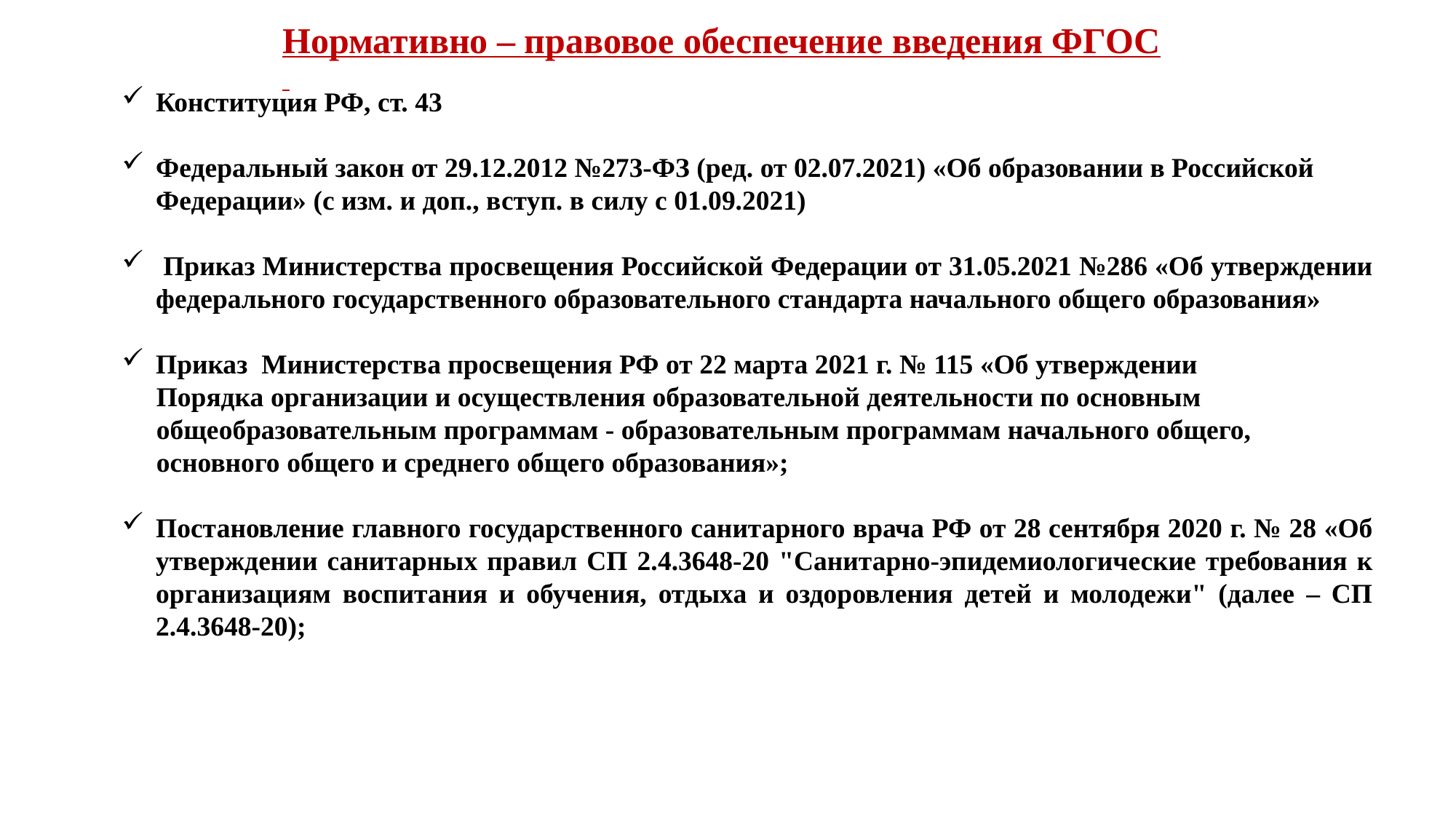

Нормативно – правовое обеспечение введения ФГОС

Конституция РФ, ст. 43

Федеральный закон от 29.12.2012 №273-ФЗ (ред. от 02.07.2021) «Об образовании в Российской Федерации» (с изм. и доп., вступ. в силу с 01.09.2021)

 Приказ Министерства просвещения Российской Федерации от 31.05.2021 №286 «Об утверждении федерального государственного образовательного стандарта начального общего образования»

Приказ  Министерства просвещения РФ от 22 марта 2021 г. № 115 «Об утверждении
     Порядка организации и осуществления образовательной деятельности по основным
     общеобразовательным программам - образовательным программам начального общего,
     основного общего и среднего общего образования»;

Постановление главного государственного санитарного врача РФ от 28 сентября 2020 г. № 28 «Об утверждении санитарных правил СП 2.4.3648-20 "Санитарно-эпидемиологические требования к организациям воспитания и обучения, отдыха и оздоровления детей и молодежи" (далее – СП 2.4.3648-20);